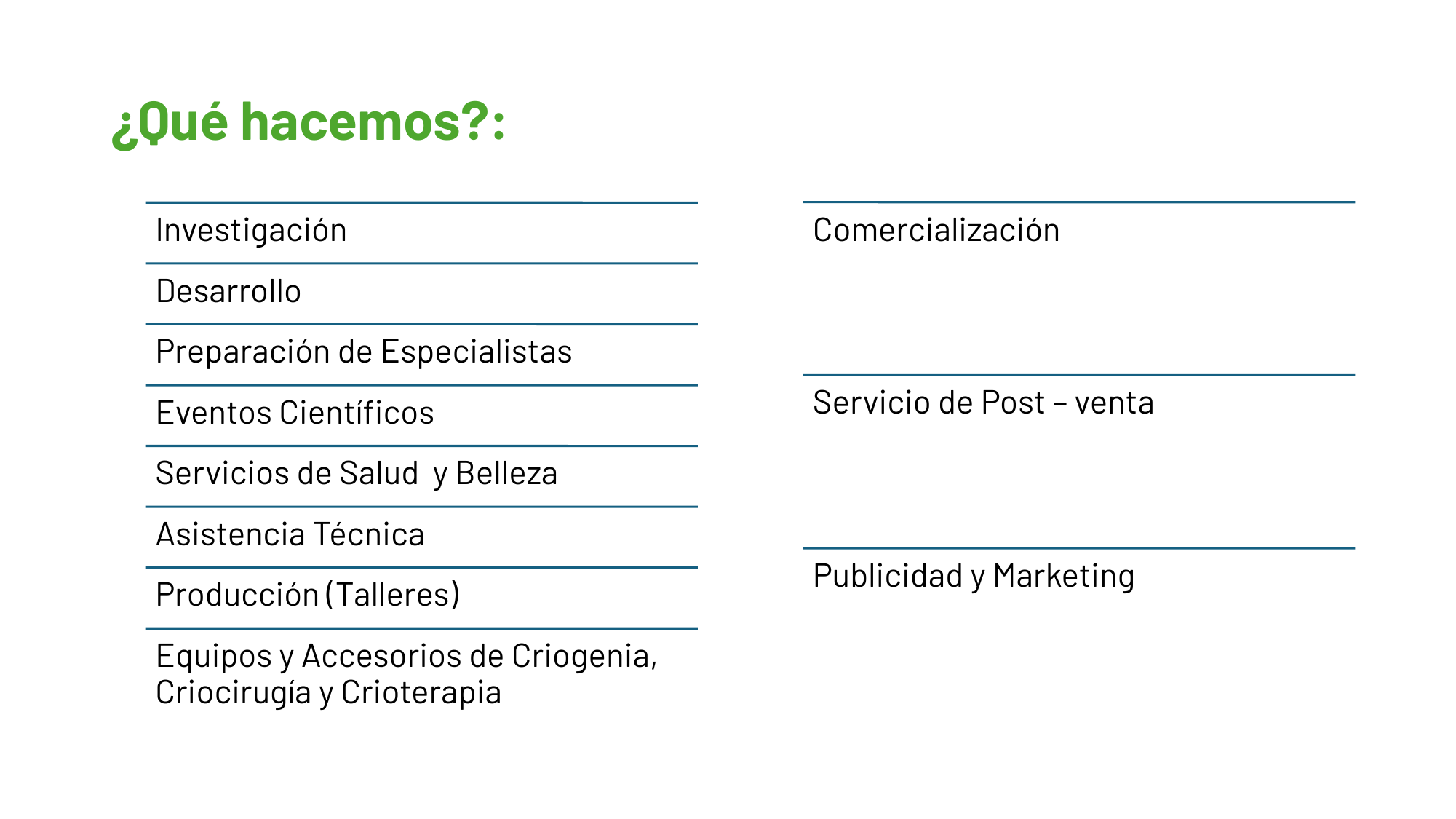

# ¿Qué hacemos?:
Comercialización
Servicio de Post – venta
Publicidad y Marketing
Investigación
Desarrollo
Preparación de Especialistas
Eventos Científicos
Servicios de Salud  y Belleza
Asistencia Técnica
Producción (Talleres)
Equipos y Accesorios de Criogenia, Criocirugía y Crioterapia